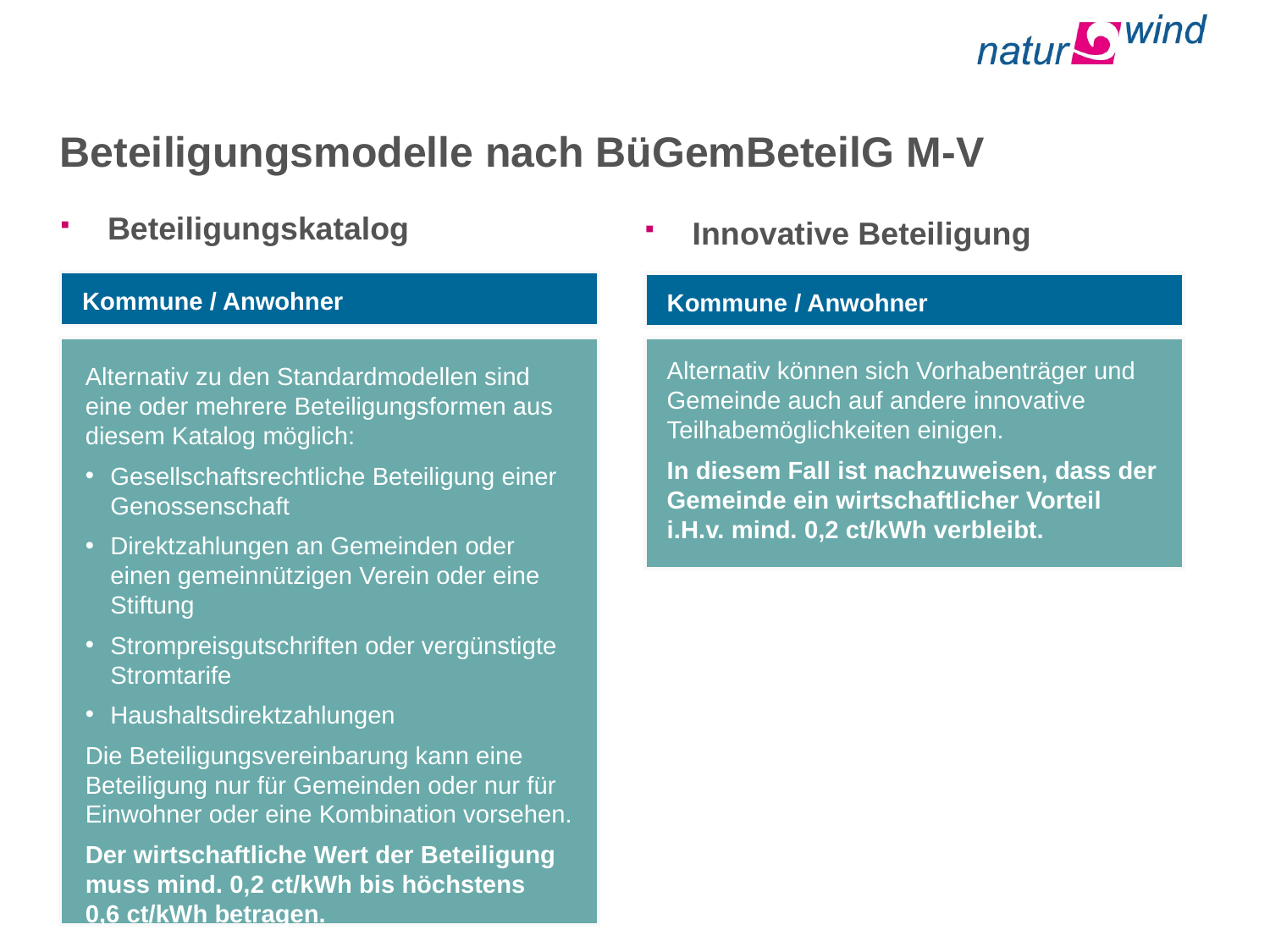

Kommune / Anwohner

Kommune / Anwohner

Alternativ können sich Vorhabenträger und Gemeinde auch auf andere innovative Teilhabemöglichkeiten einigen.
In diesem Fall ist nachzuweisen, dass der Gemeinde ein wirtschaftlicher Vorteil i.H.v. mind. 0,2 ct/kWh verbleibt.

Alternativ zu den Standardmodellen sind eine oder mehrere Beteiligungsformen aus diesem Katalog möglich:
Gesellschaftsrechtliche Beteiligung einer Genossenschaft
Direktzahlungen an Gemeinden oder einen gemeinnützigen Verein oder eine Stiftung
Strompreisgutschriften oder vergünstigte Stromtarife
Haushaltsdirektzahlungen
Die Beteiligungsvereinbarung kann eine Beteiligung nur für Gemeinden oder nur für Einwohner oder eine Kombination vorsehen.
Der wirtschaftliche Wert der Beteiligung muss mind. 0,2 ct/kWh bis höchstens
0,6 ct/kWh betragen.

Beteiligungsmodelle nach BüGemBeteilG M-V
Beteiligungskatalog

Innovative Beteiligung